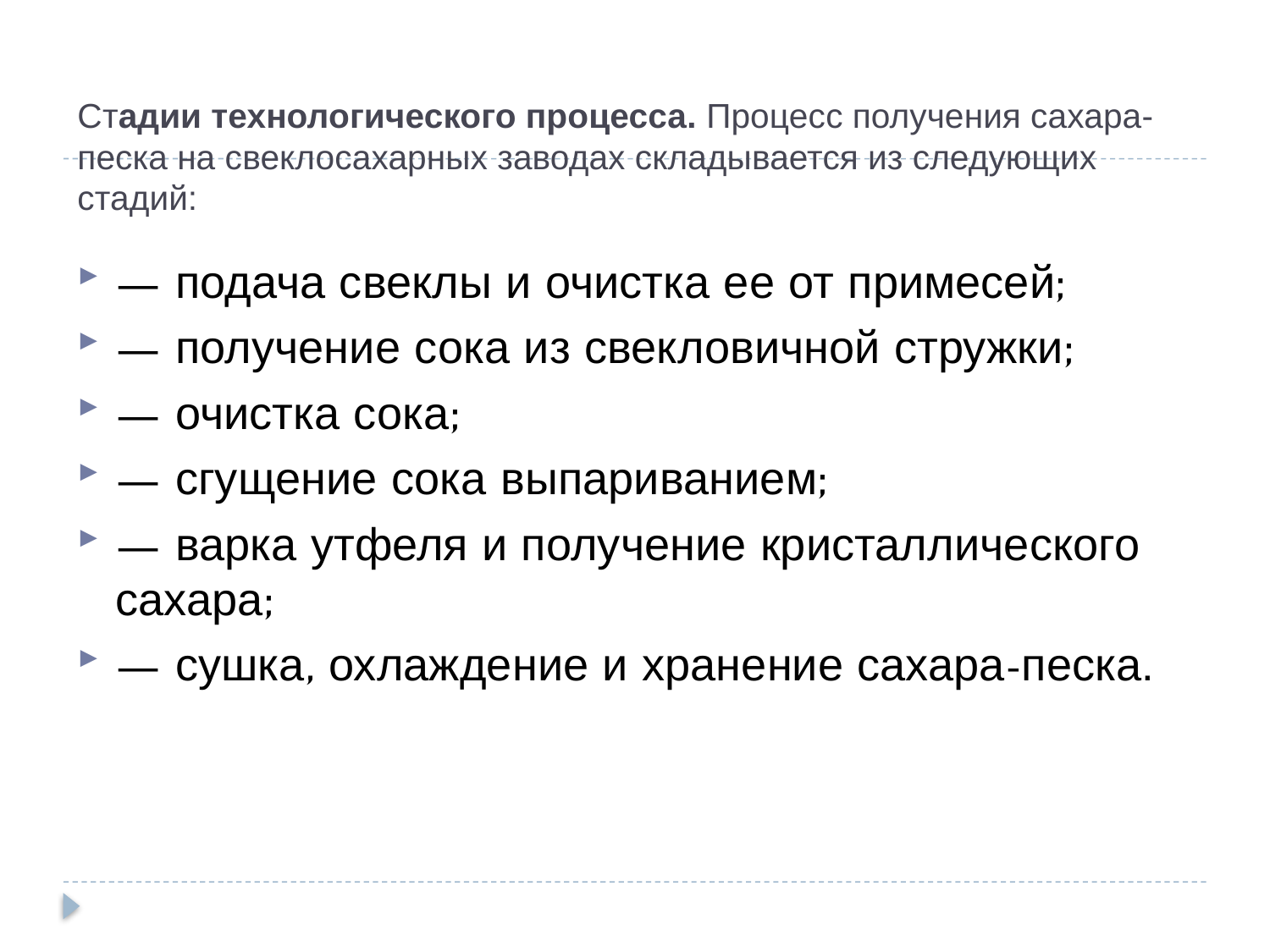

# Стадии технологического процесса. Процесс получения сахара-песка на свеклосахарных заводах складывается из следующих стадий:
— подача свеклы и очистка ее от примесей;
— получение сока из свекловичной стружки;
— очистка сока;
— сгущение сока выпариванием;
— варка утфеля и получение кристаллического сахара;
— сушка, охлаждение и хранение сахара-песка.